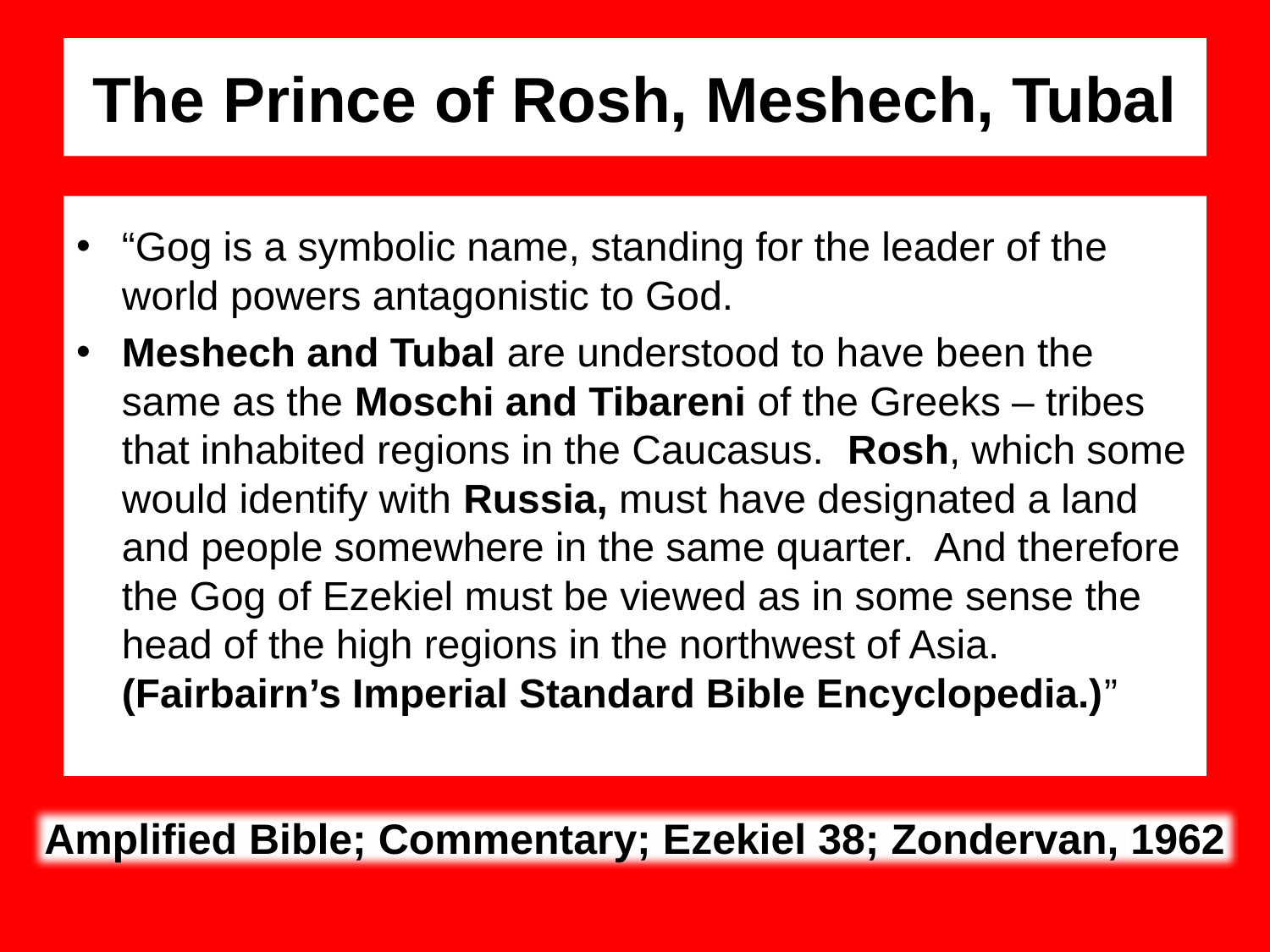

# The Prince of Rosh, Meshech, Tubal

“Gog is a symbolic name, standing for the leader of the world powers antagonistic to God.
Meshech and Tubal are understood to have been the same as the Moschi and Tibareni of the Greeks – tribes that inhabited regions in the Caucasus.  Rosh, which some would identify with Russia, must have designated a land and people somewhere in the same quarter.  And therefore the Gog of Ezekiel must be viewed as in some sense the head of the high regions in the northwest of Asia. (Fairbairn’s Imperial Standard Bible Encyclopedia.)”

Amplified Bible; Commentary; Ezekiel 38; Zondervan, 1962